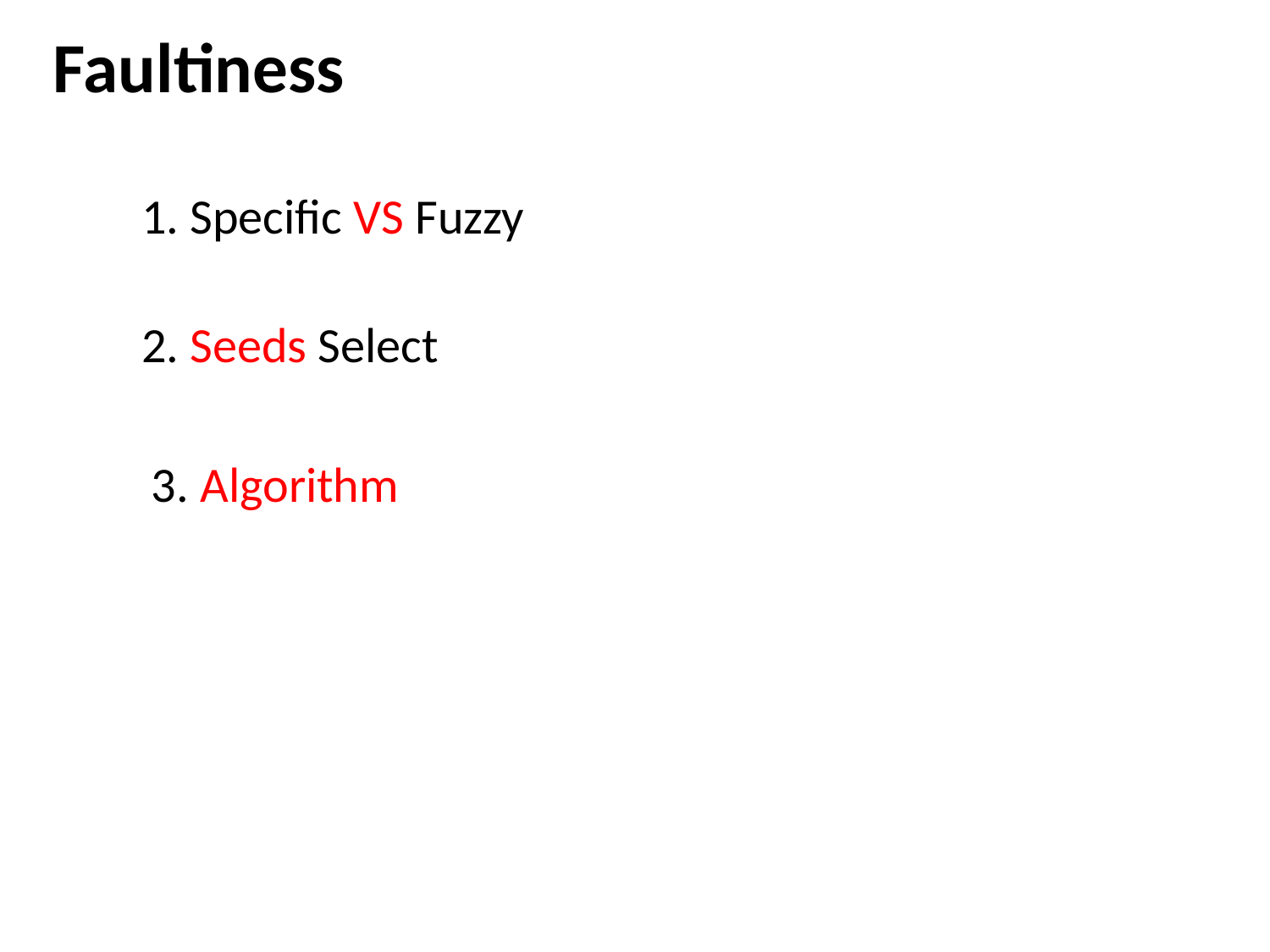

Faultiness
1. Specific VS Fuzzy
2. Seeds Select
3. Algorithm